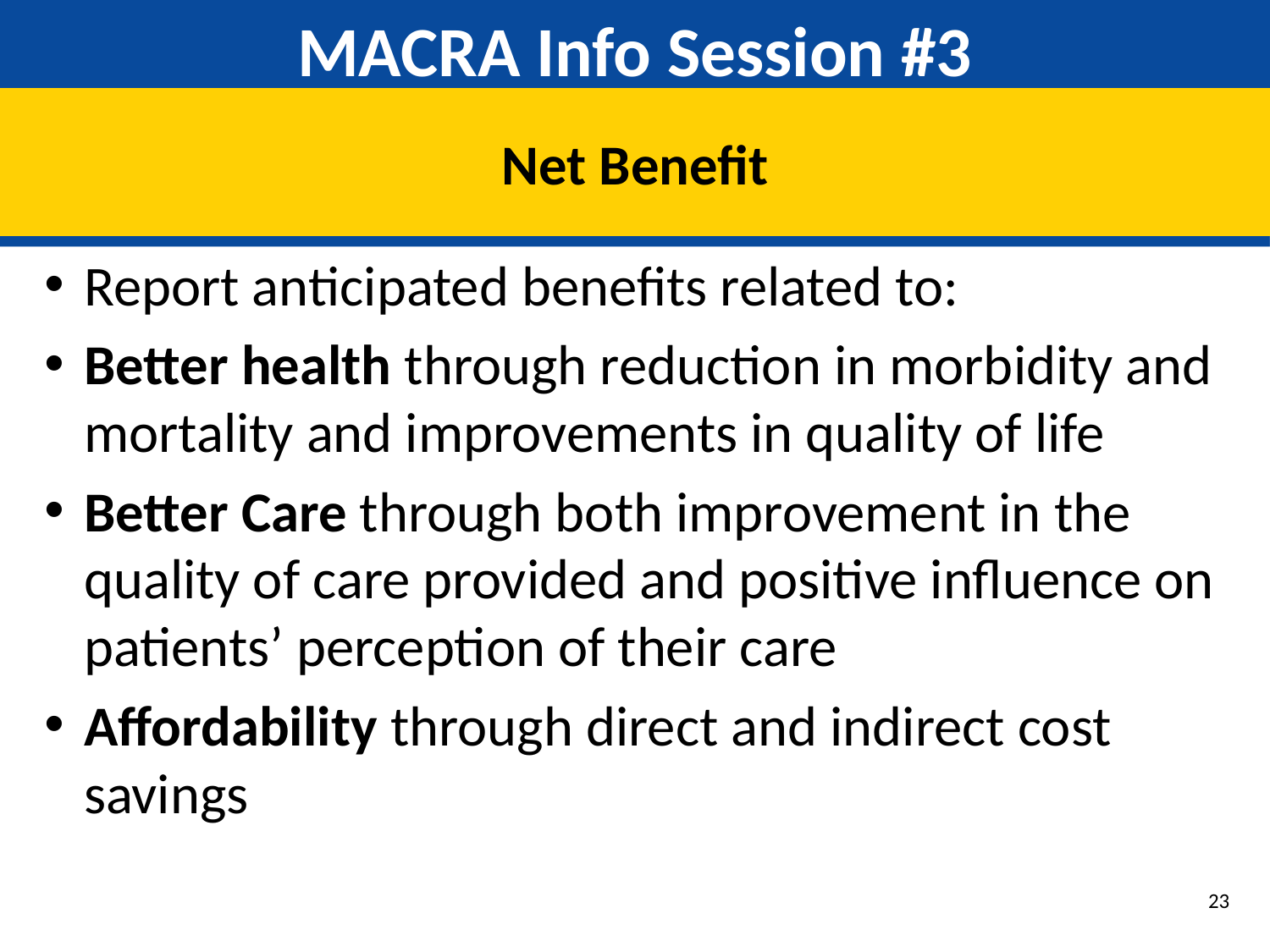

# MACRA Info Session #3
Net Benefit

Report anticipated benefits related to:
Better health through reduction in morbidity and mortality and improvements in quality of life
Better Care through both improvement in the quality of care provided and positive influence on patients’ perception of their care
Affordability through direct and indirect cost savings